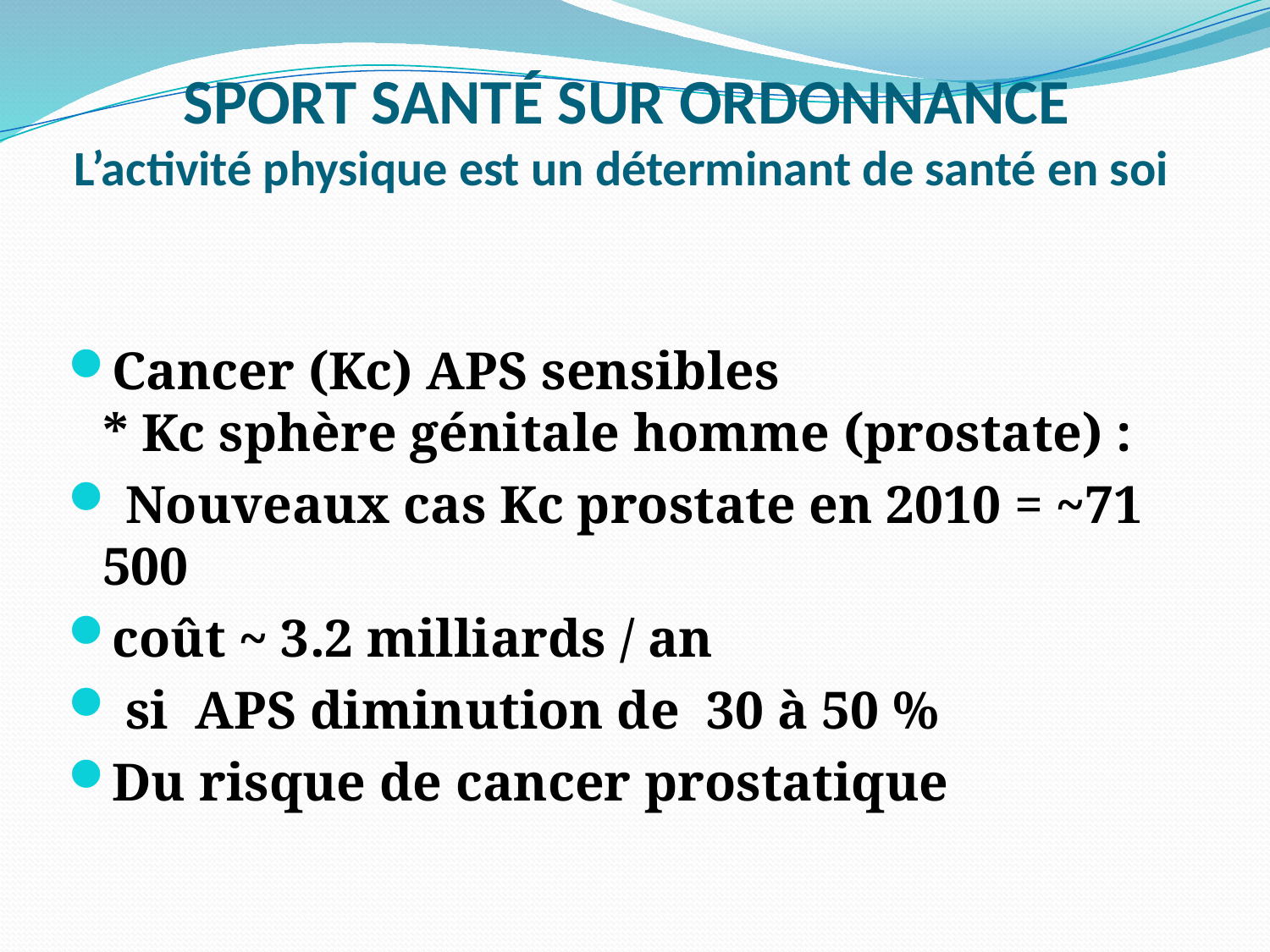

# SPORT SANTÉ SUR ORDONNANCE L’activité physique est un déterminant de santé en soi

Cancer (Kc) APS sensibles
* Kc sphère génitale homme (prostate) :
 Nouveaux cas Kc prostate en 2010 = ~71 500
coût ~ 3.2 milliards / an
 si  APS diminution de  30 à 50 %
Du risque de cancer prostatique